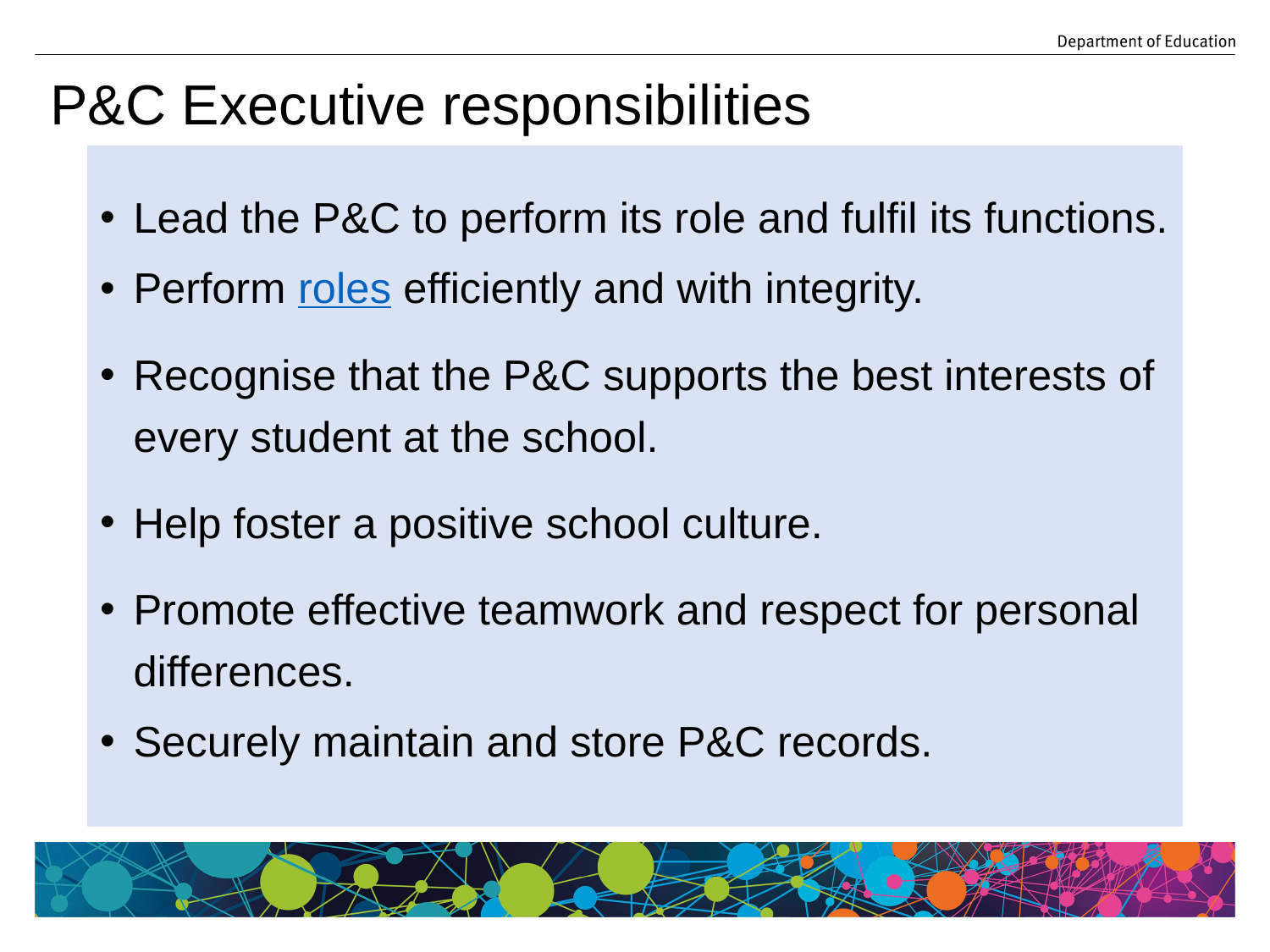

P&C Executive responsibilities

Lead the P&C to perform its role and fulfil its functions.
Perform roles efficiently and with integrity.
Recognise that the P&C supports the best interests of every student at the school.
Help foster a positive school culture.
Promote effective teamwork and respect for personal differences.
Securely maintain and store P&C records.